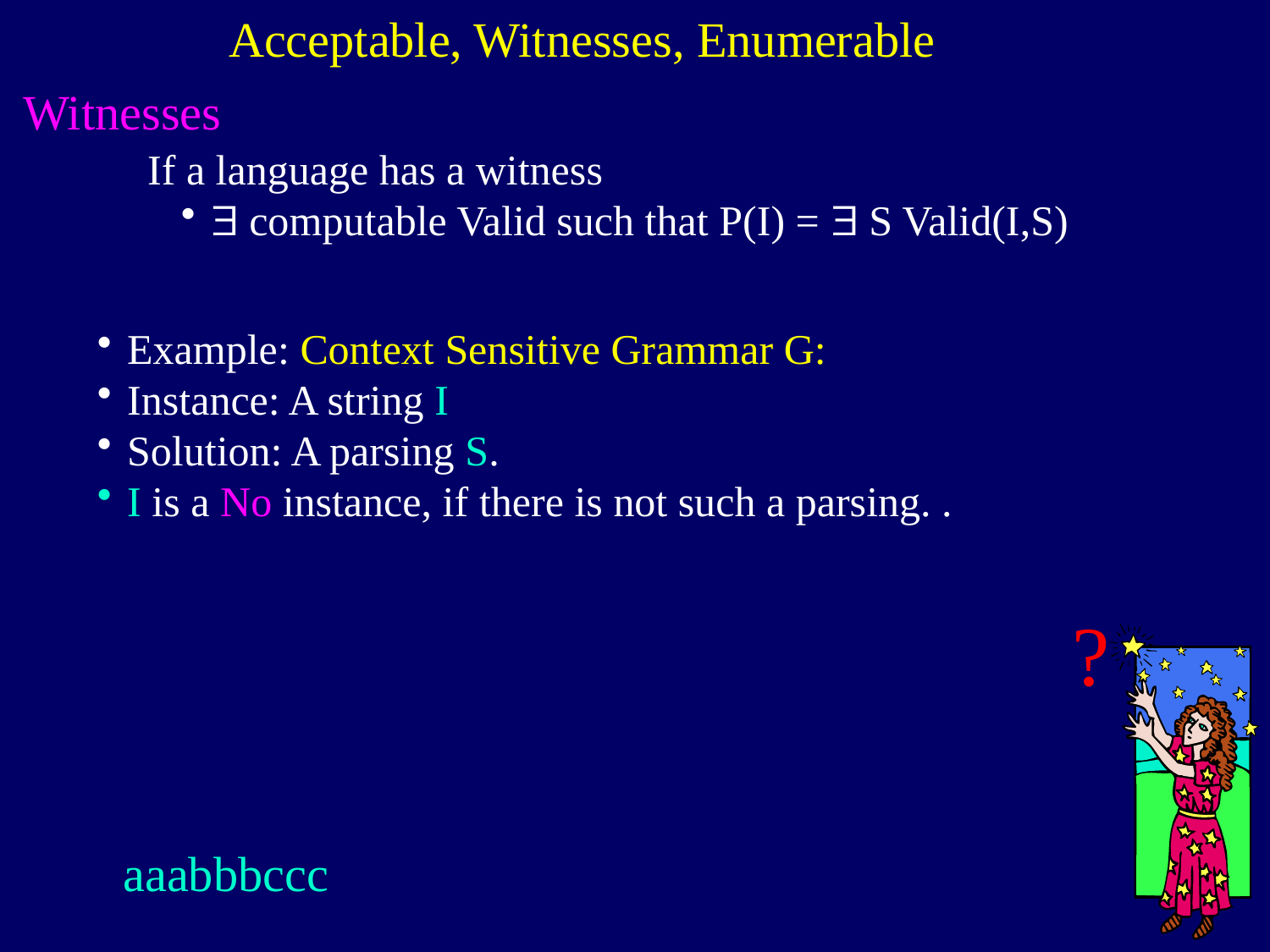

Acceptable, Witnesses, Enumerable
Witnesses
If a language has a witness
∃ computable Valid such that P(I) = ∃ S Valid(I,S)
Example: Context Sensitive Grammar G:
Instance: A string I
Solution: A parsing S.
I is a No instance, if there is not such a parsing. .
?

aaabbbccc